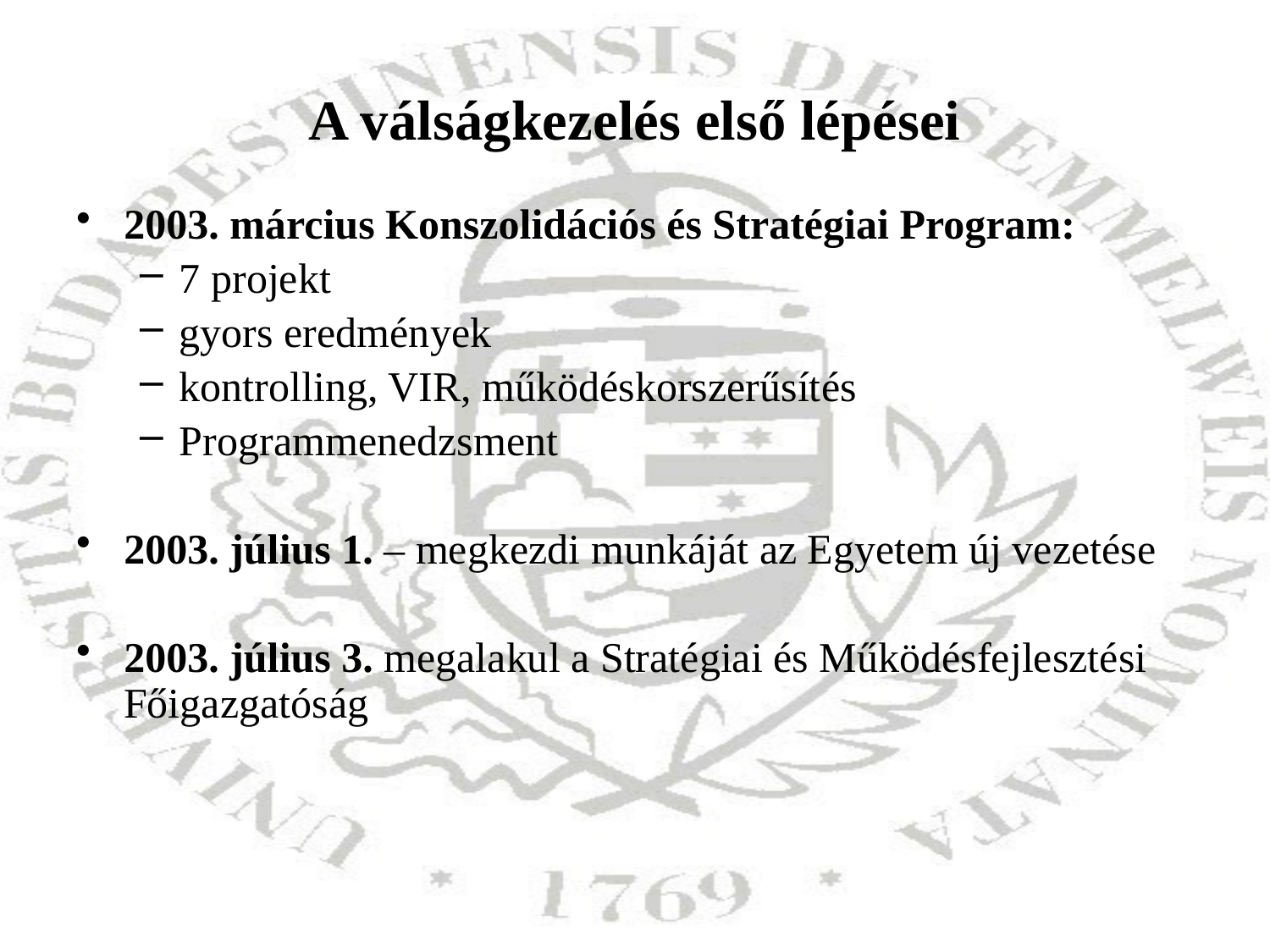

# A válságkezelés első lépései
2003. március Konszolidációs és Stratégiai Program:
7 projekt
gyors eredmények
kontrolling, VIR, működéskorszerűsítés
Programmenedzsment

2003. július 1. – megkezdi munkáját az Egyetem új vezetése

2003. július 3. megalakul a Stratégiai és Működésfejlesztési Főigazgatóság